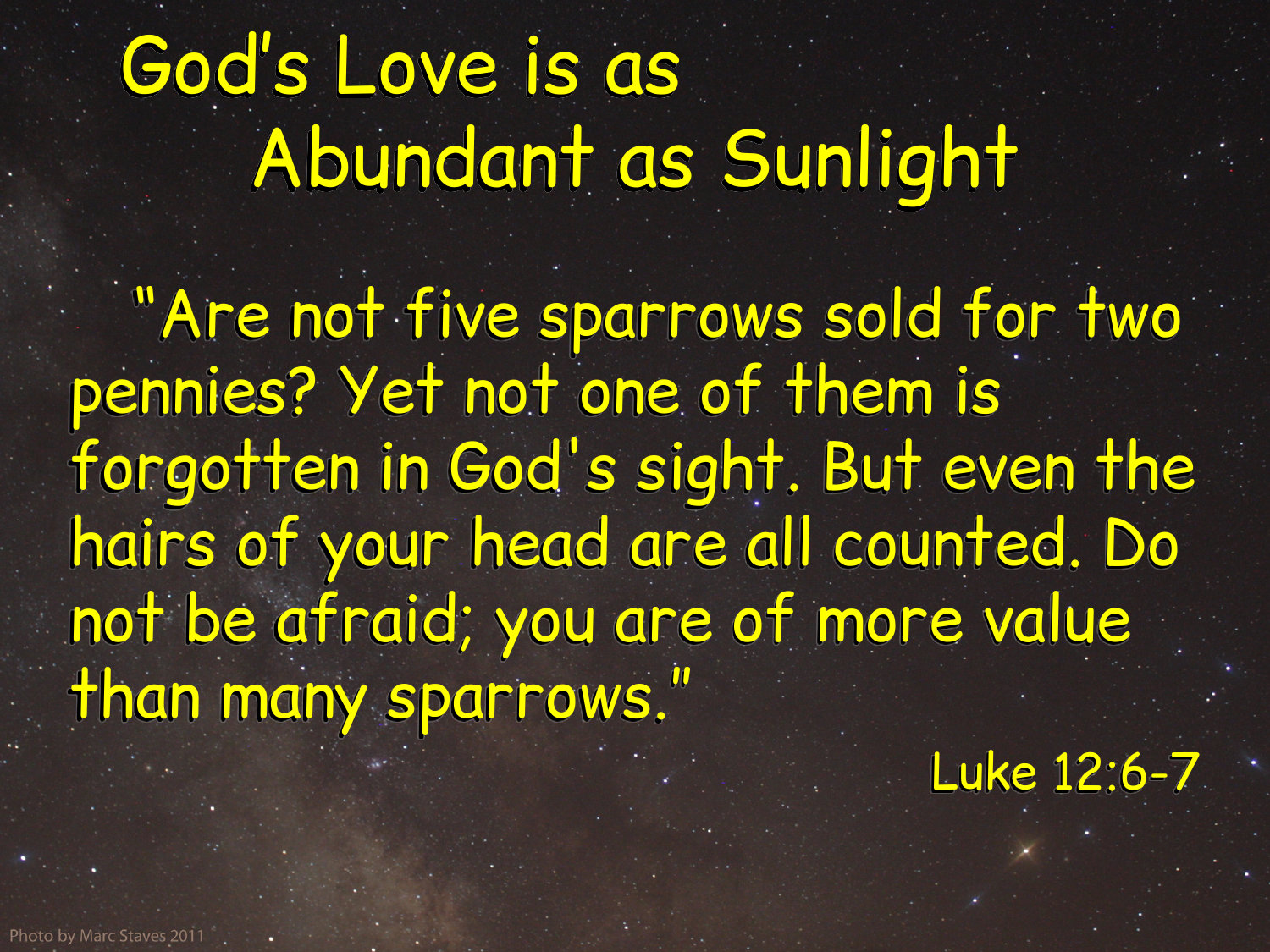

# God’s Love is as                     Abundant as Sunlight
“Are not five sparrows sold for two pennies? Yet not one of them is forgotten in God's sight. But even the hairs of your head are all counted. Do not be afraid; you are of more value than many sparrows.”
Luke 12:6-7